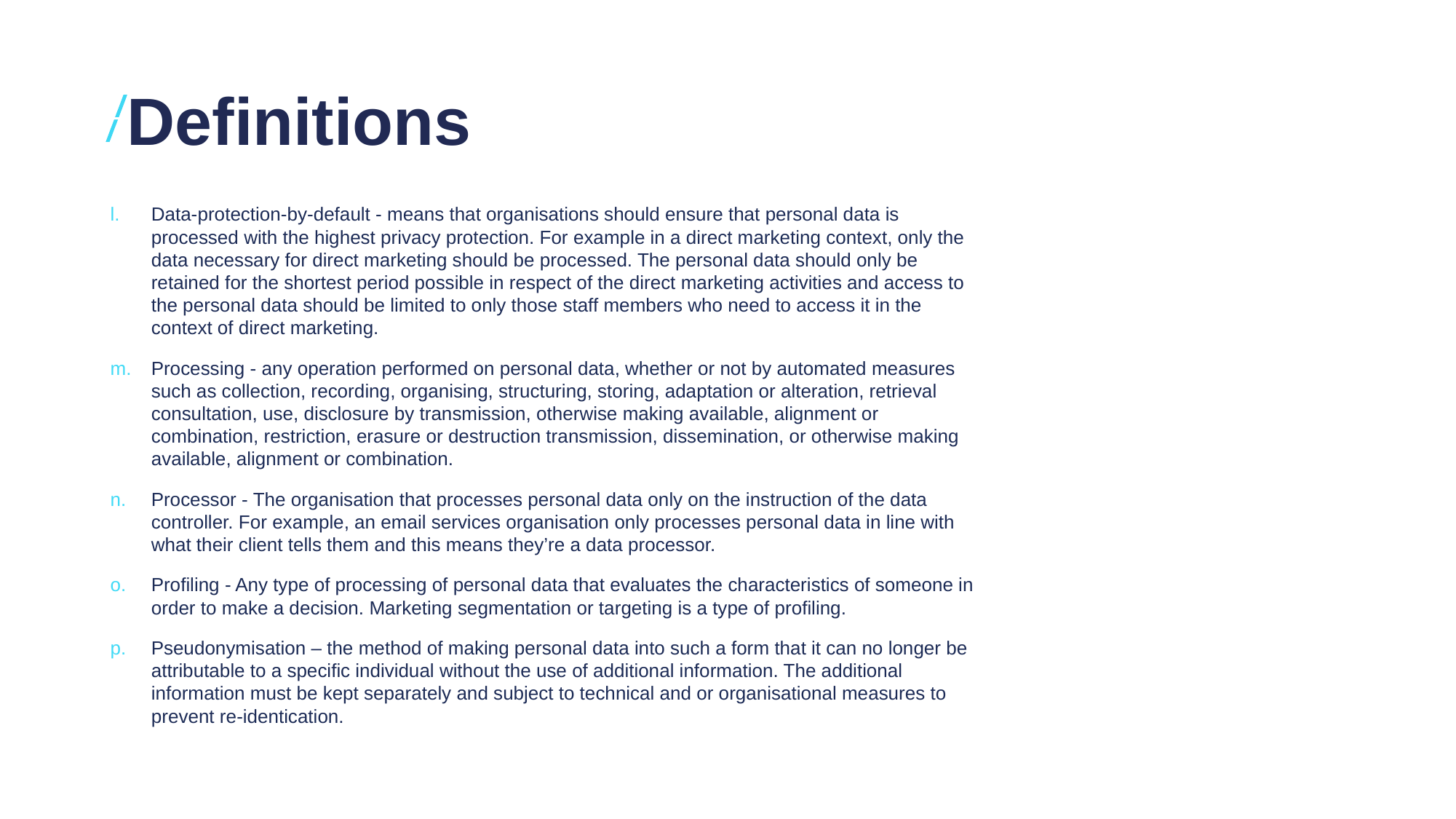

# Definitions
Data-protection-by-default - means that organisations should ensure that personal data is processed with the highest privacy protection. For example in a direct marketing context, only the data necessary for direct marketing should be processed. The personal data should only be retained for the shortest period possible in respect of the direct marketing activities and access to the personal data should be limited to only those staff members who need to access it in the context of direct marketing.
Processing - any operation performed on personal data, whether or not by automated measures such as collection, recording, organising, structuring, storing, adaptation or alteration, retrieval consultation, use, disclosure by transmission, otherwise making available, alignment or combination, restriction, erasure or destruction transmission, dissemination, or otherwise making available, alignment or combination.
Processor - The organisation that processes personal data only on the instruction of the data controller. For example, an email services organisation only processes personal data in line with what their client tells them and this means they’re a data processor.
Profiling - Any type of processing of personal data that evaluates the characteristics of someone in order to make a decision. Marketing segmentation or targeting is a type of profiling.
Pseudonymisation – the method of making personal data into such a form that it can no longer be attributable to a specific individual without the use of additional information. The additional information must be kept separately and subject to technical and or organisational measures to prevent re-identication.